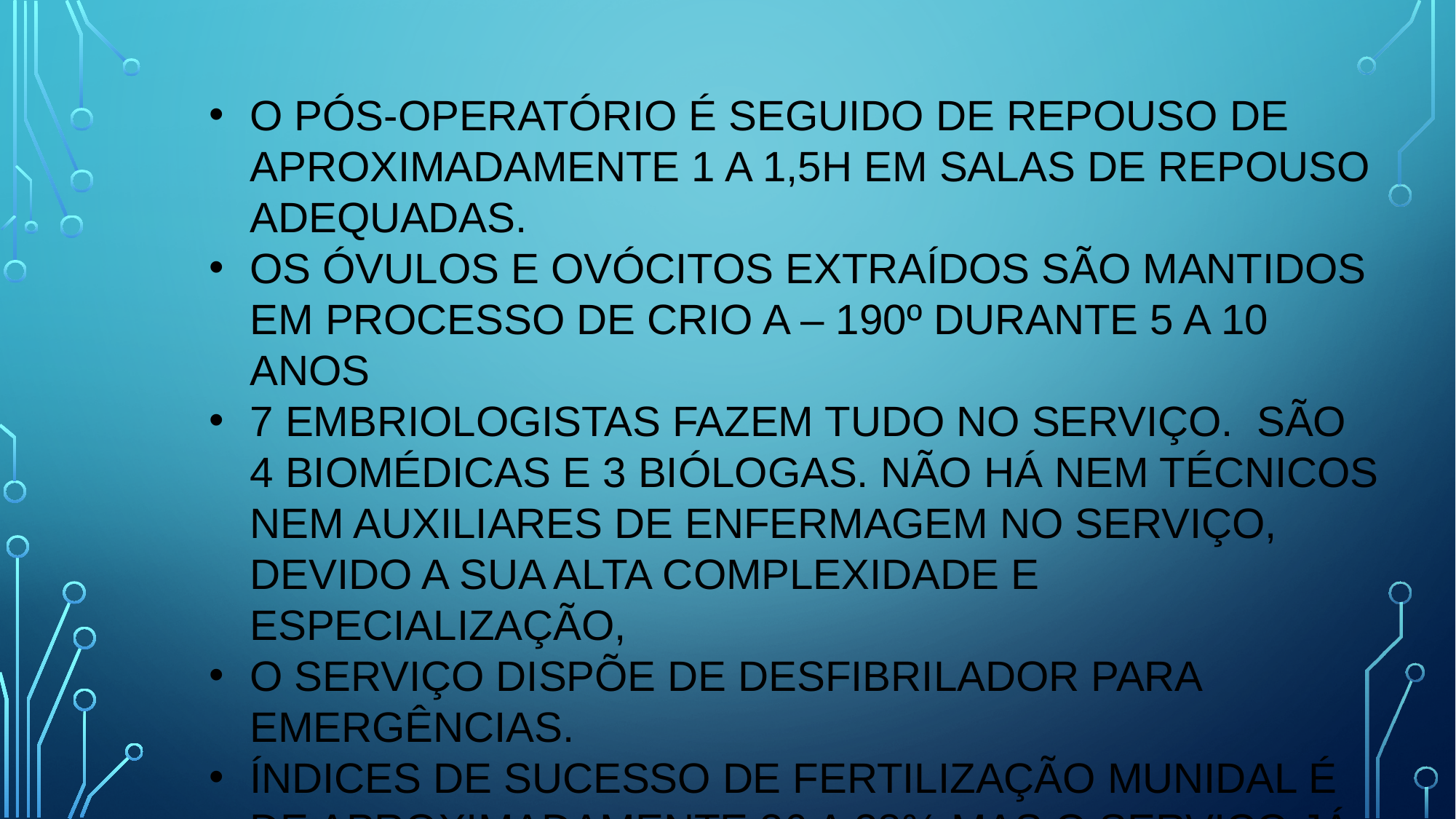

O PÓS-OPERATÓRIO É SEGUIDO DE REPOUSO DE APROXIMADAMENTE 1 A 1,5H EM SALAS DE REPOUSO ADEQUADAS.
OS ÓVULOS E OVÓCITOS EXTRAÍDOS SÃO MANTIDOS EM PROCESSO DE CRIO A – 190º DURANTE 5 A 10 ANOS
7 EMBRIOLOGISTAS FAZEM TUDO NO SERVIÇO.  SÃO 4 BIOMÉDICAS E 3 BIÓLOGAS. NÃO HÁ NEM TÉCNICOS NEM AUXILIARES DE ENFERMAGEM NO SERVIÇO, DEVIDO A SUA ALTA COMPLEXIDADE E ESPECIALIZAÇÃO,
O SERVIÇO DISPÕE DE DESFIBRILADOR PARA EMERGÊNCIAS.
ÍNDICES DE SUCESSO DE FERTILIZAÇÃO MUNIDAL É DE APROXIMADAMENTE 36 A 38% MAS O SERVIÇO JÁ ATINGE ÍNIDICES DE 48%, A NÍVEL INTERNACIONAL.